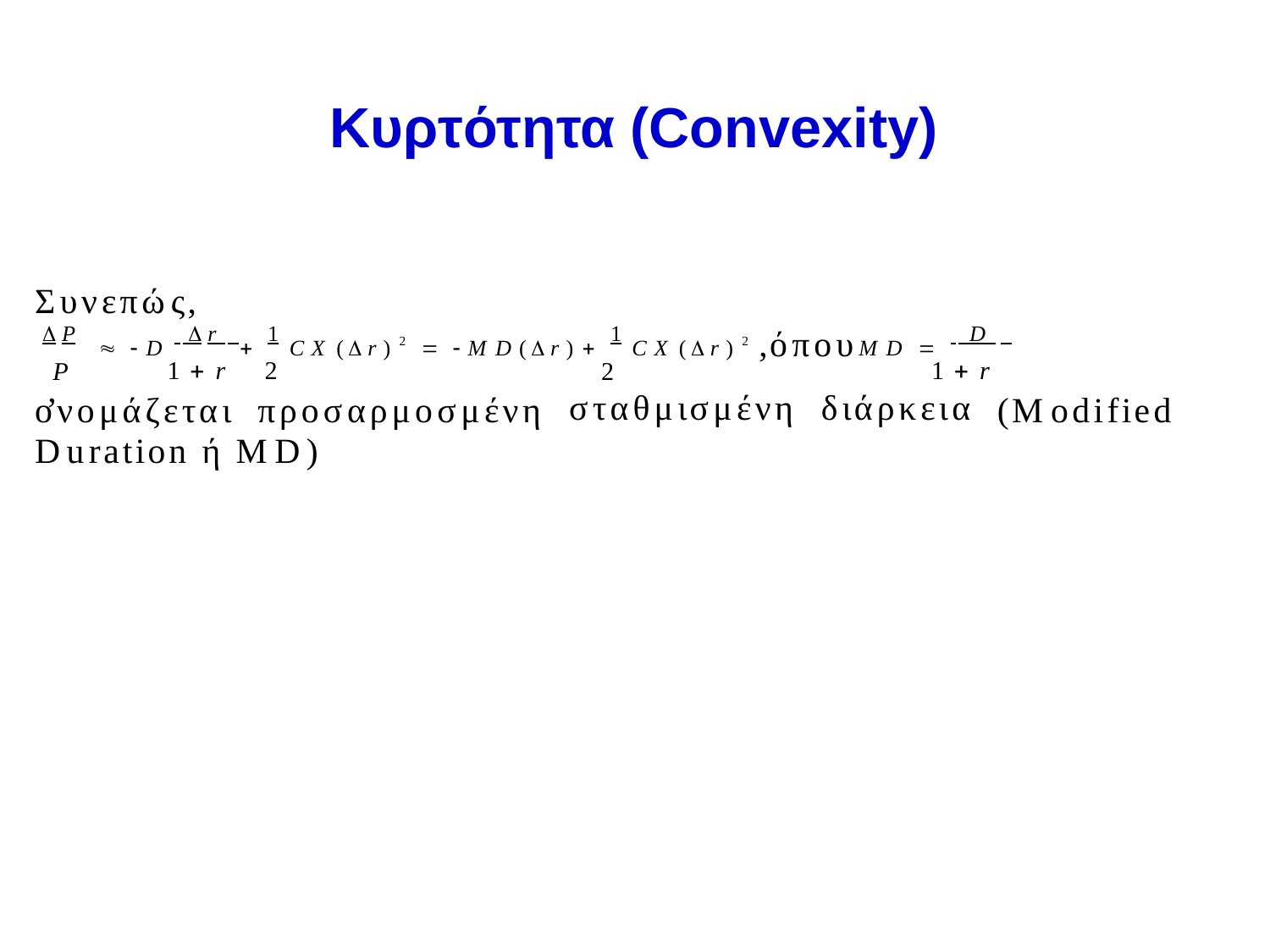

# Κυρτότητα (Convexity)
Συνεπώς,
ΔP  ≈ −D   Δr   + 1 CX (Δr) 2   = −MD(Δr) + 1 CX (Δr) 2  ,όπουMD =    D     ,
1 + r	2
1 + r
διάρκεια
P
2
σταθμισμένη
ονομάζεται
προσαρμοσμένη
(Modified
Duration ή MD)